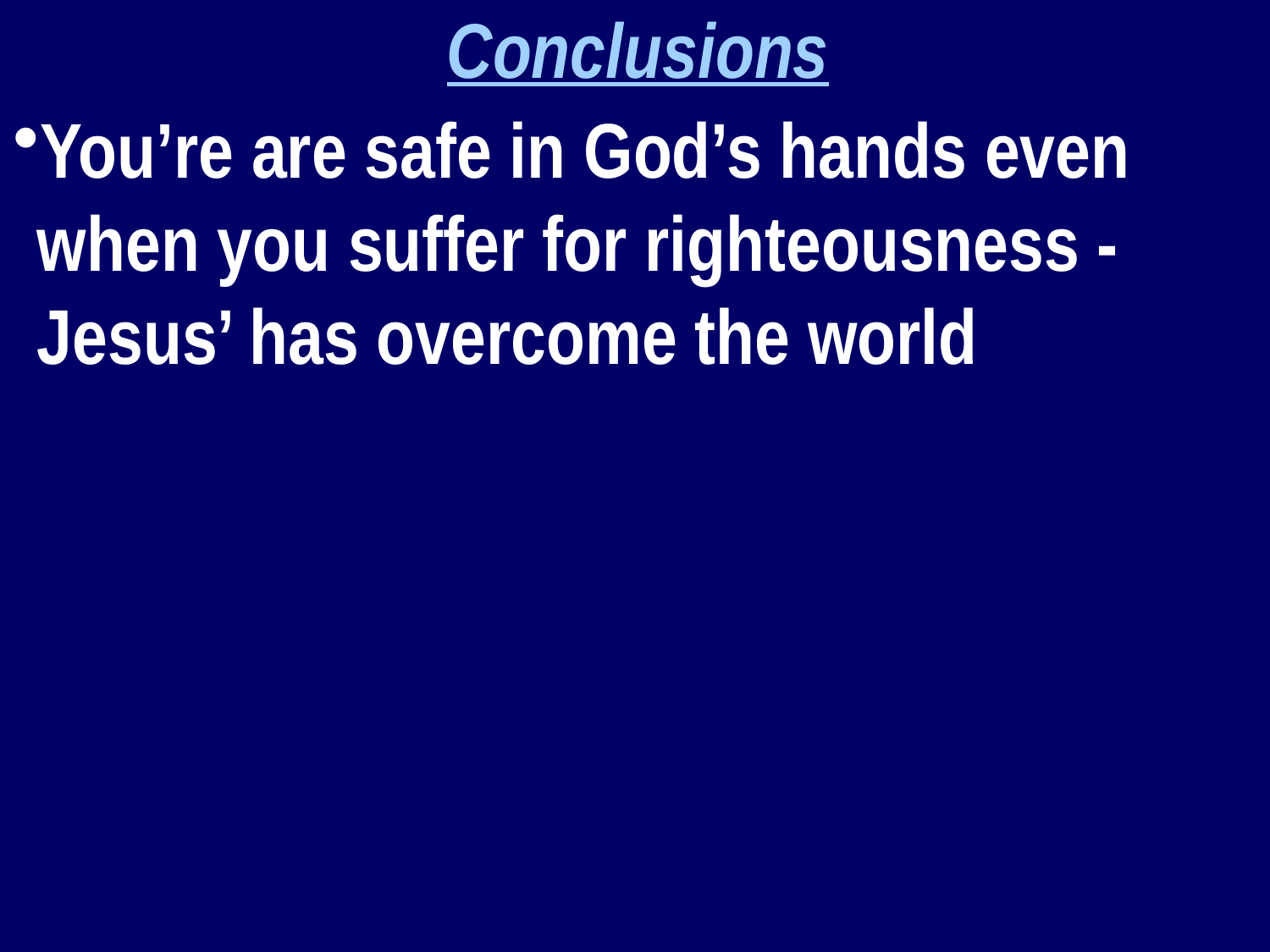

Conclusions
You’re are safe in God’s hands even when you suffer for righteousness - Jesus’ has overcome the world